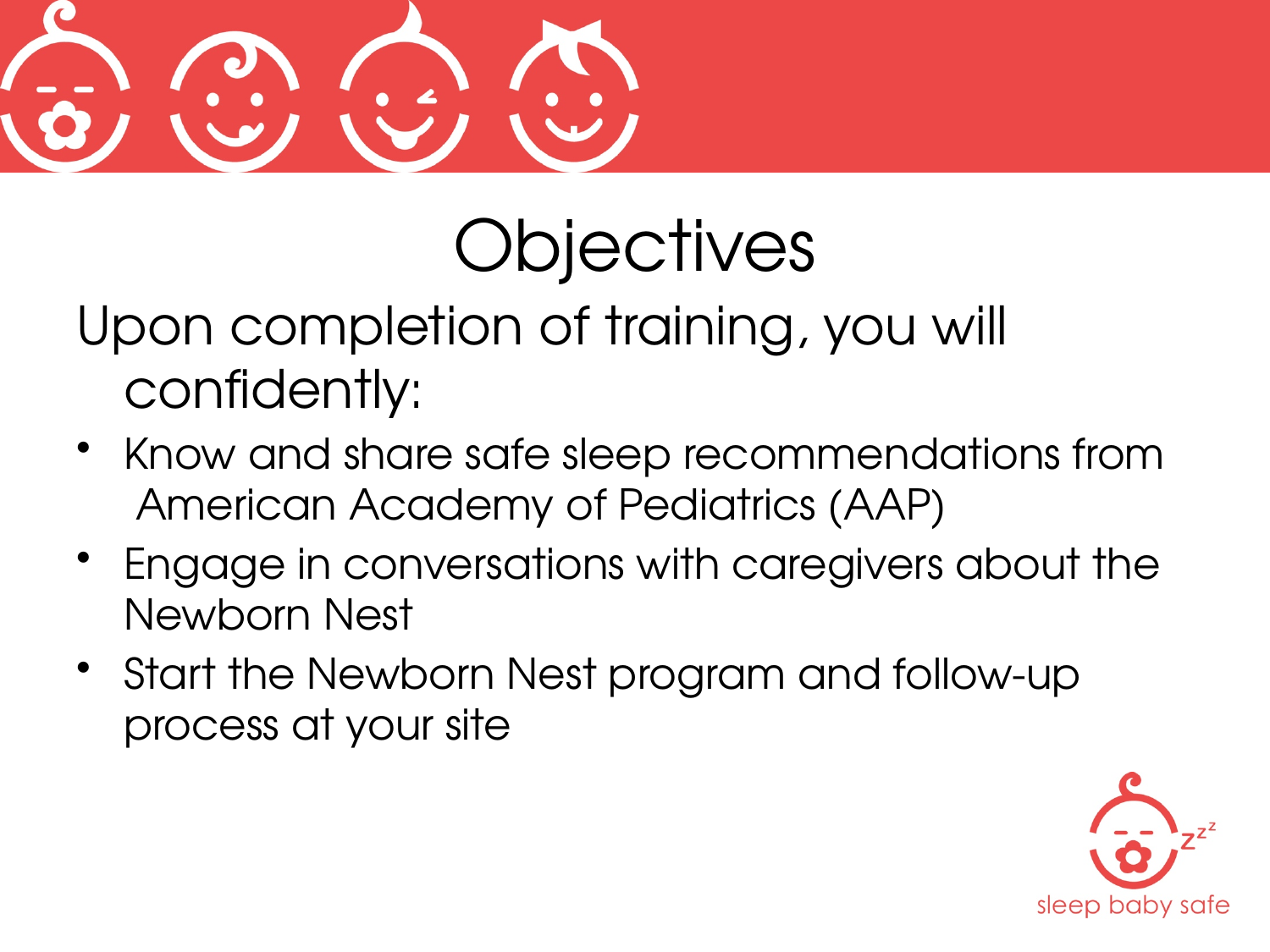

# Objectives
Upon completion of training, you will confidently:
Know and share safe sleep recommendations from     American Academy of Pediatrics (AAP)
Engage in conversations with caregivers about the Newborn Nest
Start the Newborn Nest program and follow-up process at your site